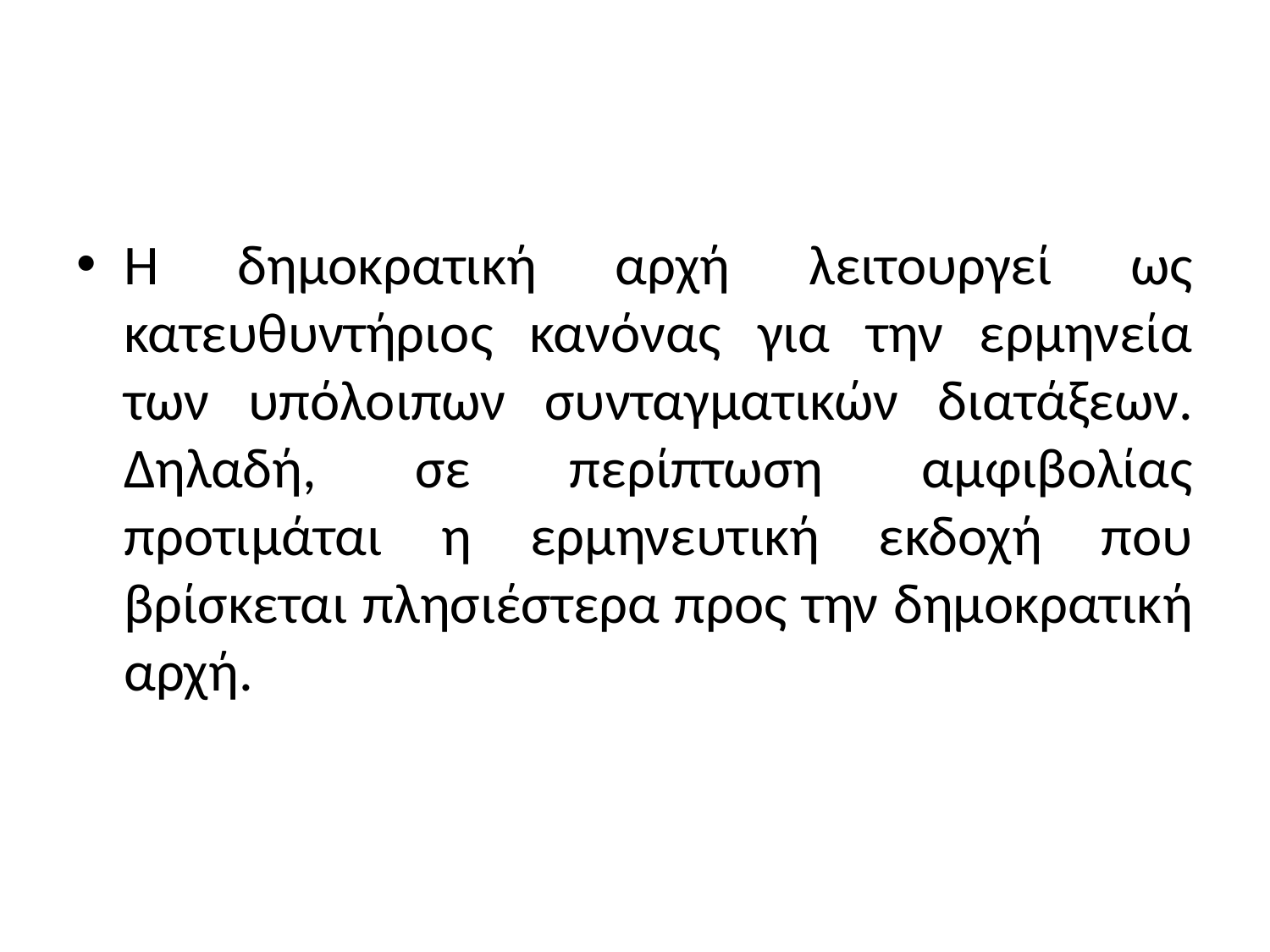

#
Η δημοκρατική αρχή λειτουργεί ως κατευθυντήριος κανόνας για την ερμηνεία των υπόλοιπων συνταγματικών διατάξεων. Δηλαδή, σε περίπτωση αμφιβολίας προτιμάται η ερμηνευτική εκδοχή που βρίσκεται πλησιέστερα προς την δημοκρατική αρχή.